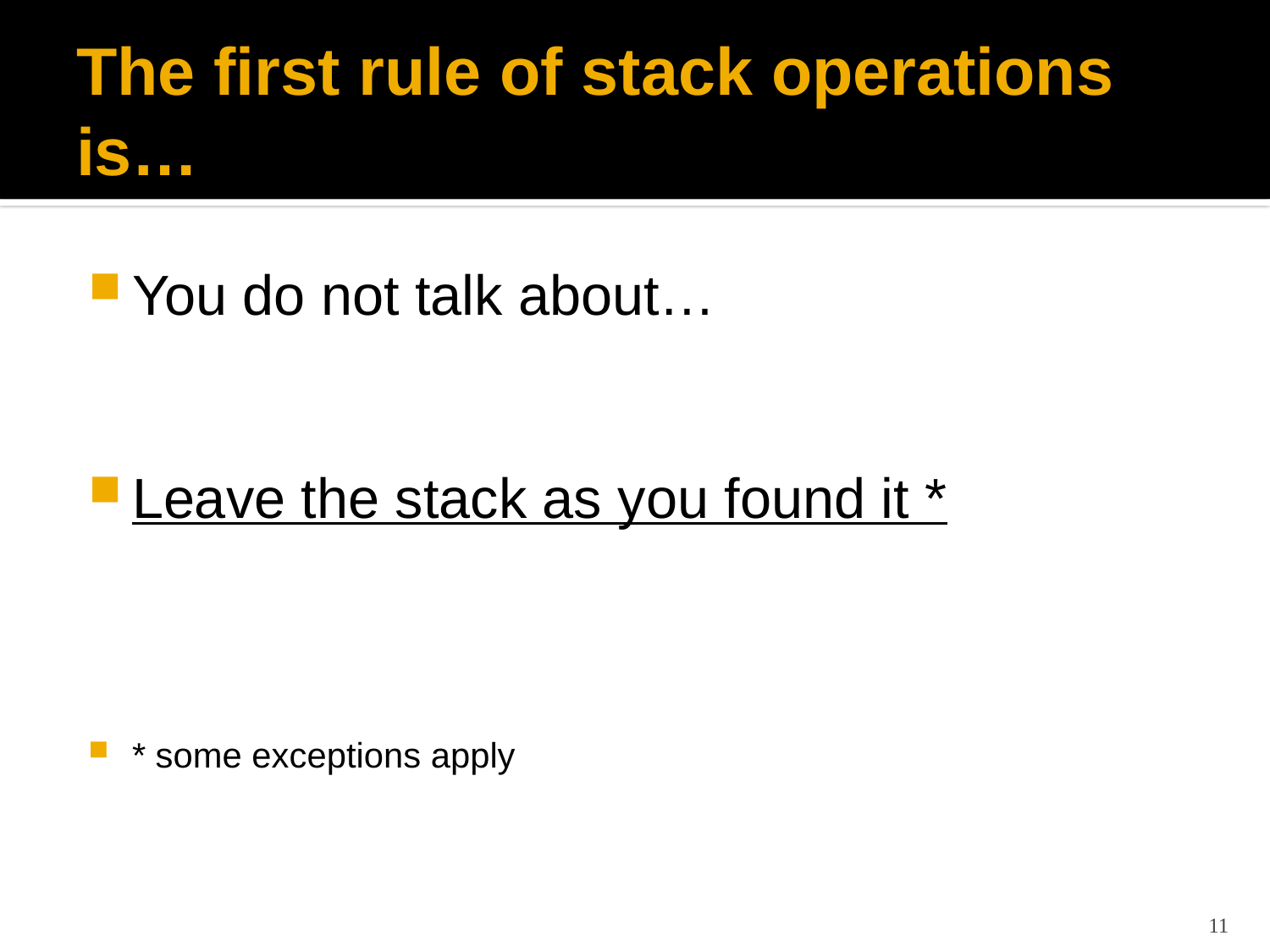

# The first rule of stack operations is…
You do not talk about…

Leave the stack as you found it *

* some exceptions apply
11